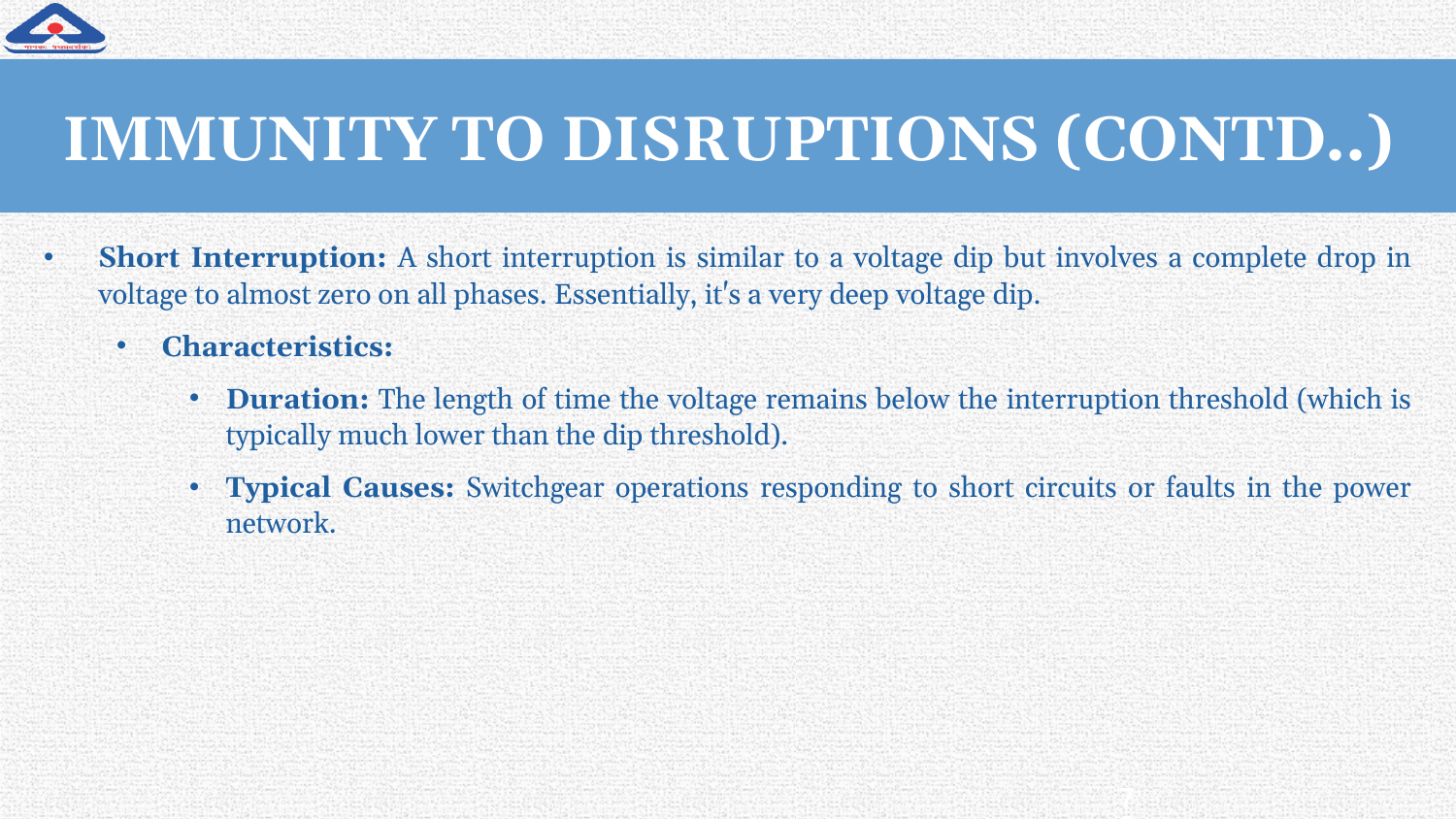

# IMMUNITY TO DISRUPTIONS (CONTD..)
Short Interruption: A short interruption is similar to a voltage dip but involves a complete drop in voltage to almost zero on all phases. Essentially, it's a very deep voltage dip.
Characteristics:
Duration: The length of time the voltage remains below the interruption threshold (which is typically much lower than the dip threshold).
Typical Causes: Switchgear operations responding to short circuits or faults in the power network.

79